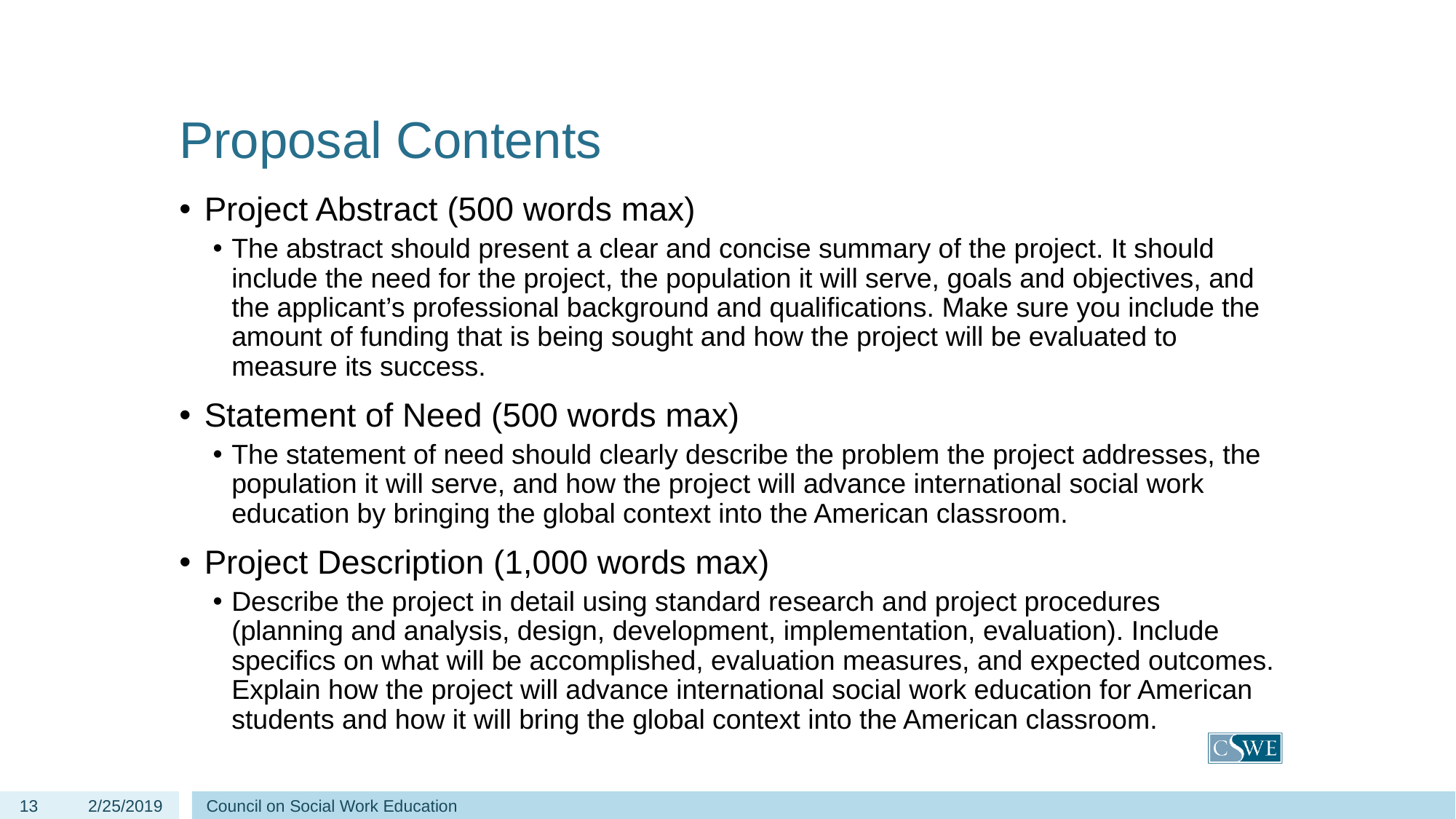

# Proposal Contents
Project Abstract (500 words max)
The abstract should present a clear and concise summary of the project. It should include the need for the project, the population it will serve, goals and objectives, and the applicant’s professional background and qualifications. Make sure you include the amount of funding that is being sought and how the project will be evaluated to measure its success.
Statement of Need (500 words max)
The statement of need should clearly describe the problem the project addresses, the population it will serve, and how the project will advance international social work education by bringing the global context into the American classroom.
Project Description (1,000 words max)
Describe the project in detail using standard research and project procedures (planning and analysis, design, development, implementation, evaluation). Include specifics on what will be accomplished, evaluation measures, and expected outcomes. Explain how the project will advance international social work education for American students and how it will bring the global context into the American classroom.

13
2/25/2019
Council on Social Work Education                                                                                                                                                                                                                       www.cswe.org